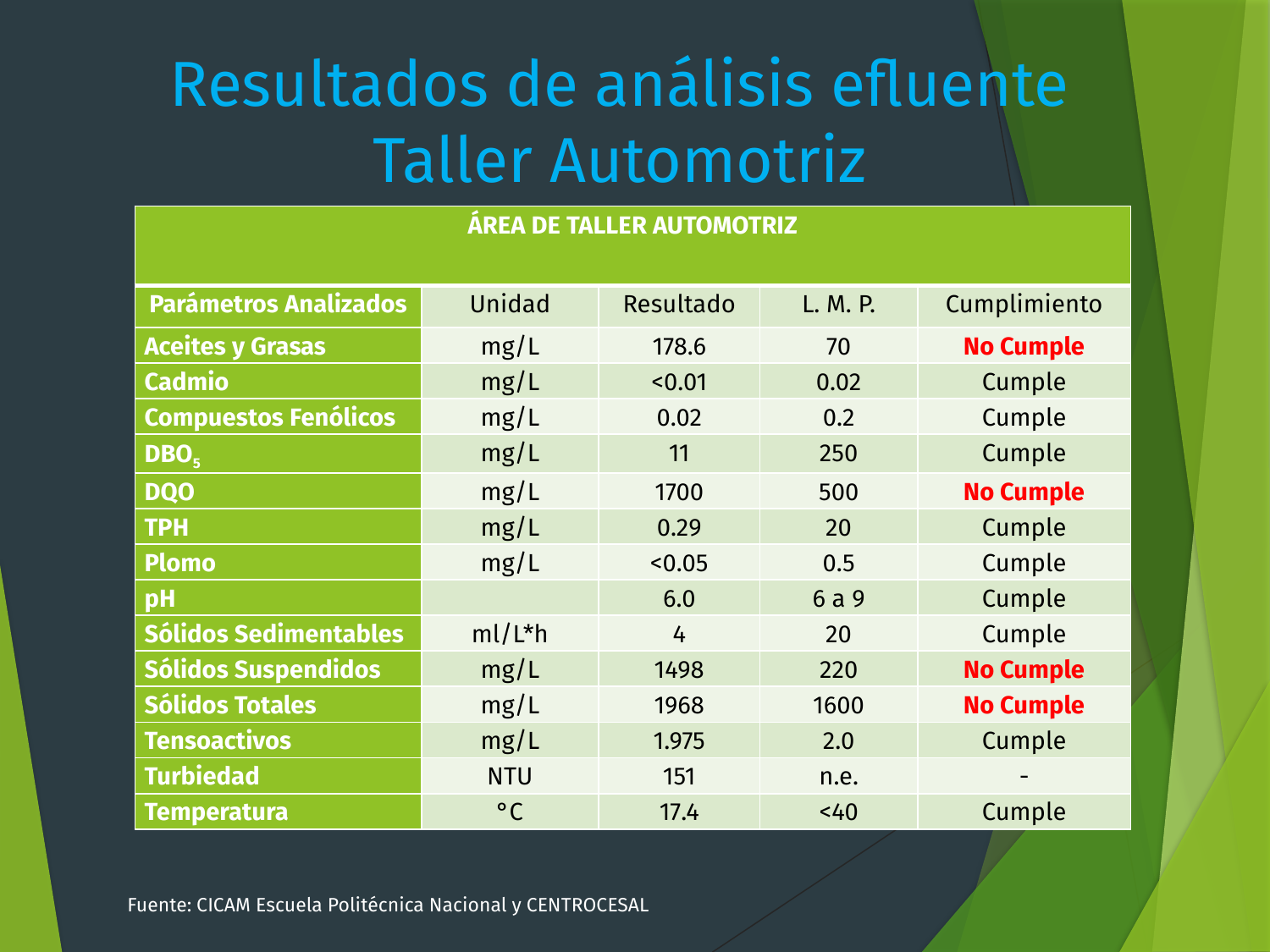

# Resultados de análisis efluente Taller Automotriz
| ÁREA DE TALLER AUTOMOTRIZ |  |  |  |  |
| --- | --- | --- | --- | --- |
| Parámetros Analizados | Unidad | Resultado | L. M. P. | Cumplimiento |
| Aceites y Grasas | mg/L | 178.6 | 70 | No Cumple |
| Cadmio | mg/L | <0.01 | 0.02 | Cumple |
| Compuestos Fenólicos | mg/L | 0.02 | 0.2 | Cumple |
| DBO5 | mg/L | 11 | 250 | Cumple |
| DQO | mg/L | 1700 | 500 | No Cumple |
| TPH | mg/L | 0.29 | 20 | Cumple |
| Plomo | mg/L | <0.05 | 0.5 | Cumple |
| pH |  | 6.0 | 6 a 9 | Cumple |
| Sólidos Sedimentables | ml/L\*h | 4 | 20 | Cumple |
| Sólidos Suspendidos | mg/L | 1498 | 220 | No Cumple |
| Sólidos Totales | mg/L | 1968 | 1600 | No Cumple |
| Tensoactivos | mg/L | 1.975 | 2.0 | Cumple |
| Turbiedad | NTU | 151 | n.e. | - |
| Temperatura | °C | 17.4 | <40 | Cumple |
Fuente: CICAM Escuela Politécnica Nacional y CENTROCESAL